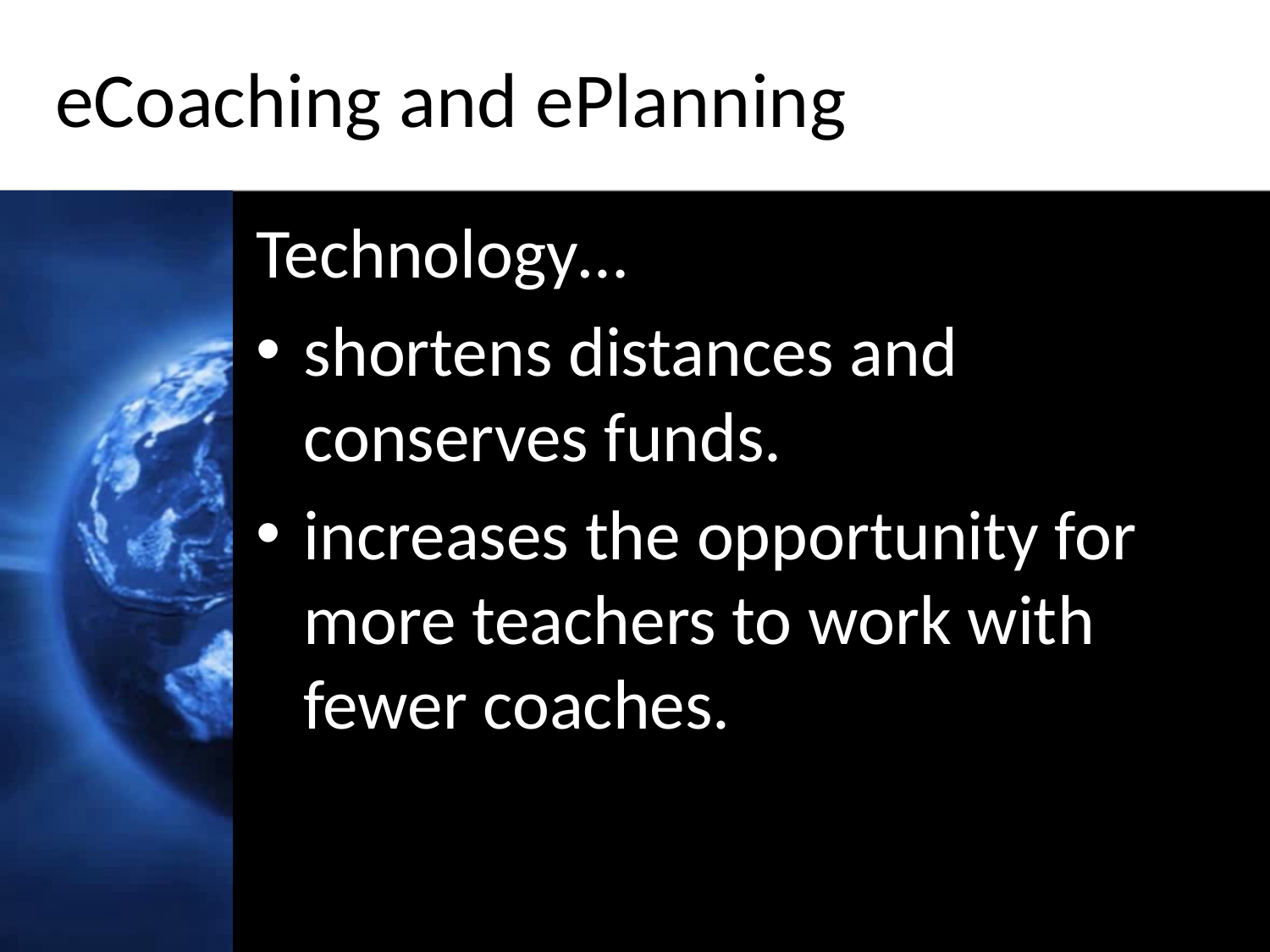

# eCoaching and ePlanning
Technology…
shortens distances and conserves funds.
increases the opportunity for more teachers to work with fewer coaches.